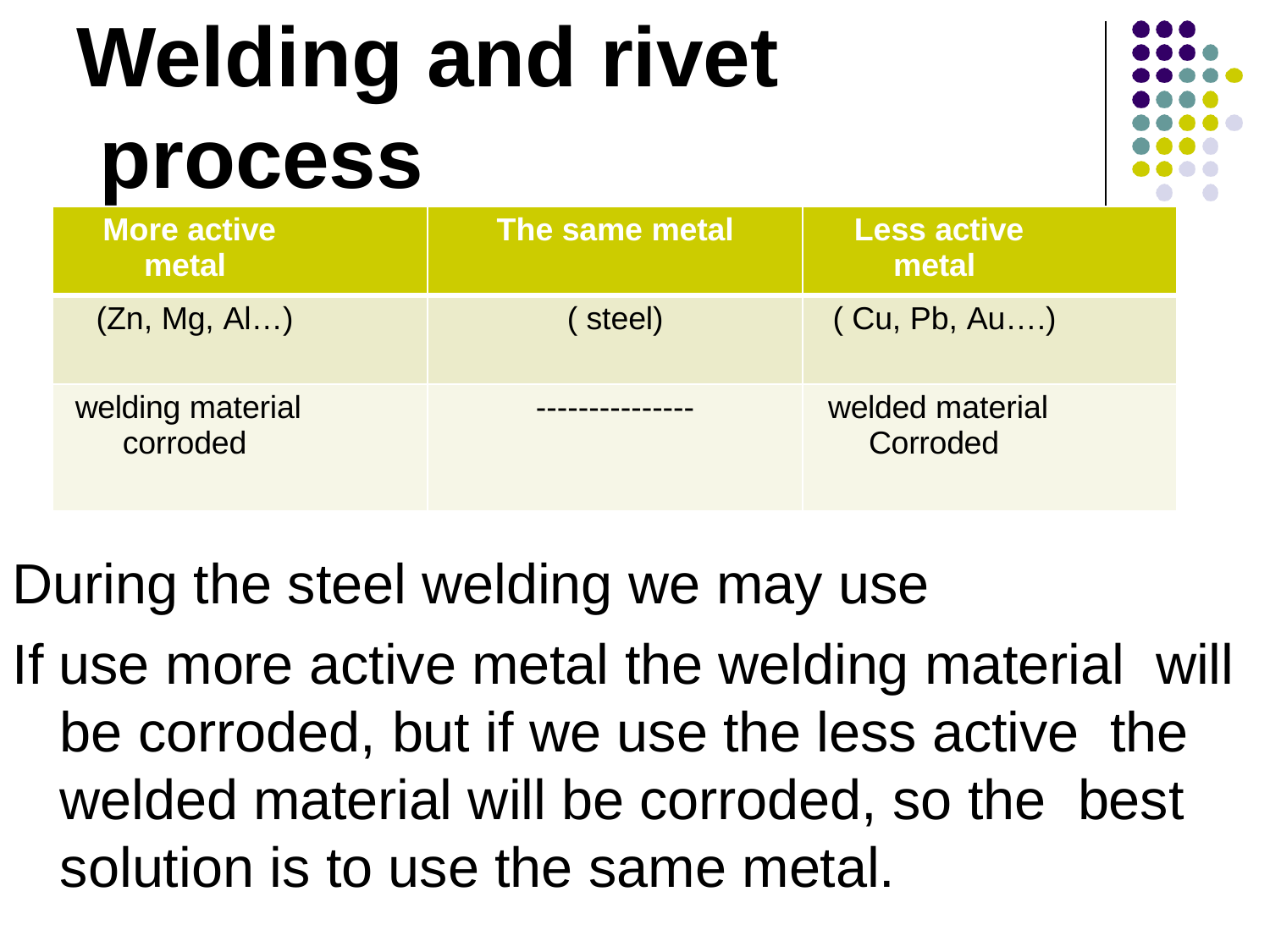

# Welding and rivet  process
| More active metal | The same metal | Less active metal |
| --- | --- | --- |
| (Zn, Mg, Al…) | ( steel) | ( Cu, Pb, Au….) |
| welding material corroded | --------------- | welded material Corroded |
During the steel welding we may use
If use more active metal the welding material  will be corroded, but if we use the less active  the welded material will be corroded, so the  best solution is to use the same metal.